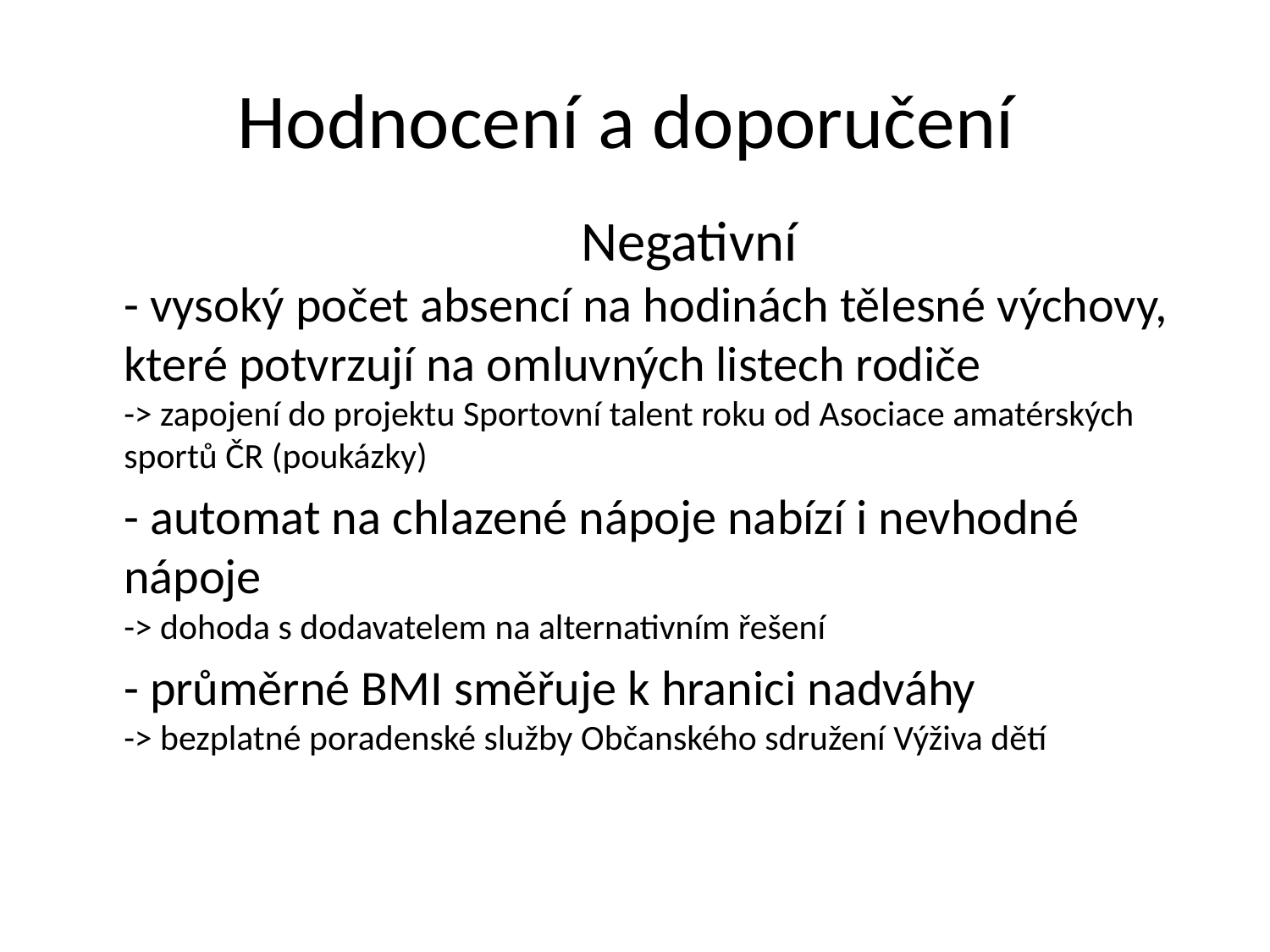

# Hodnocení a doporučení
				      Negativní
- vysoký počet absencí na hodinách tělesné výchovy, které potvrzují na omluvných listech rodiče
-> zapojení do projektu Sportovní talent roku od Asociace amatérských sportů ČR (poukázky)
	- automat na chlazené nápoje nabízí i nevhodné nápoje
-> dohoda s dodavatelem na alternativním řešení
	- průměrné BMI směřuje k hranici nadváhy
-> bezplatné poradenské služby Občanského sdružení Výživa dětí